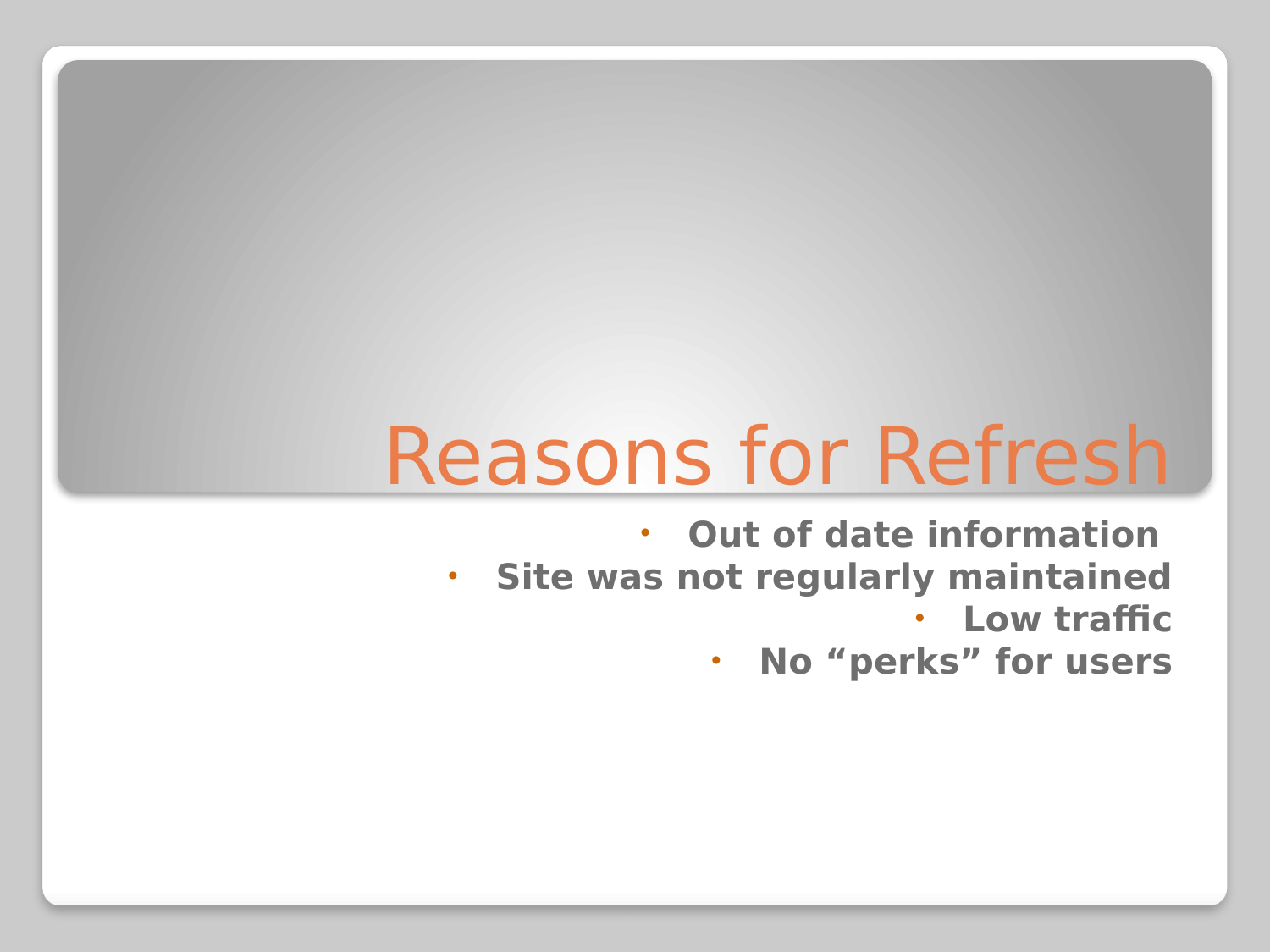

# Reasons for Refresh
Out of date information
Site was not regularly maintained
Low traffic
No “perks” for users